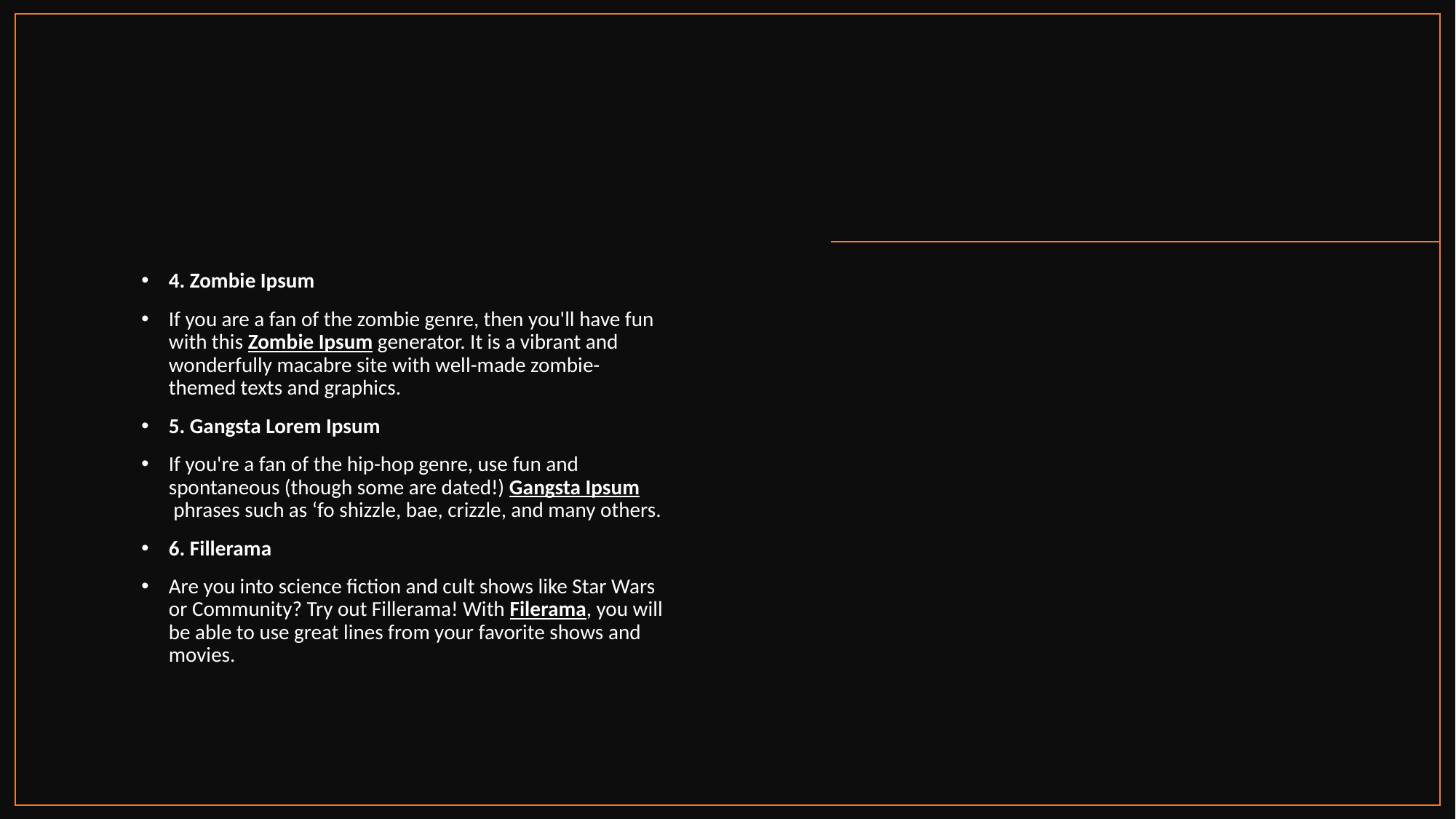

4. Zombie Ipsum
If you are a fan of the zombie genre, then you'll have fun with this Zombie Ipsum generator. It is a vibrant and wonderfully macabre site with well-made zombie-themed texts and graphics.
5. Gangsta Lorem Ipsum
If you're a fan of the hip-hop genre, use fun and spontaneous (though some are dated!) Gangsta Ipsum phrases such as ‘fo shizzle, bae, crizzle, and many others.
6. Fillerama
Are you into science fiction and cult shows like Star Wars or Community? Try out Fillerama! With Filerama, you will be able to use great lines from your favorite shows and movies.